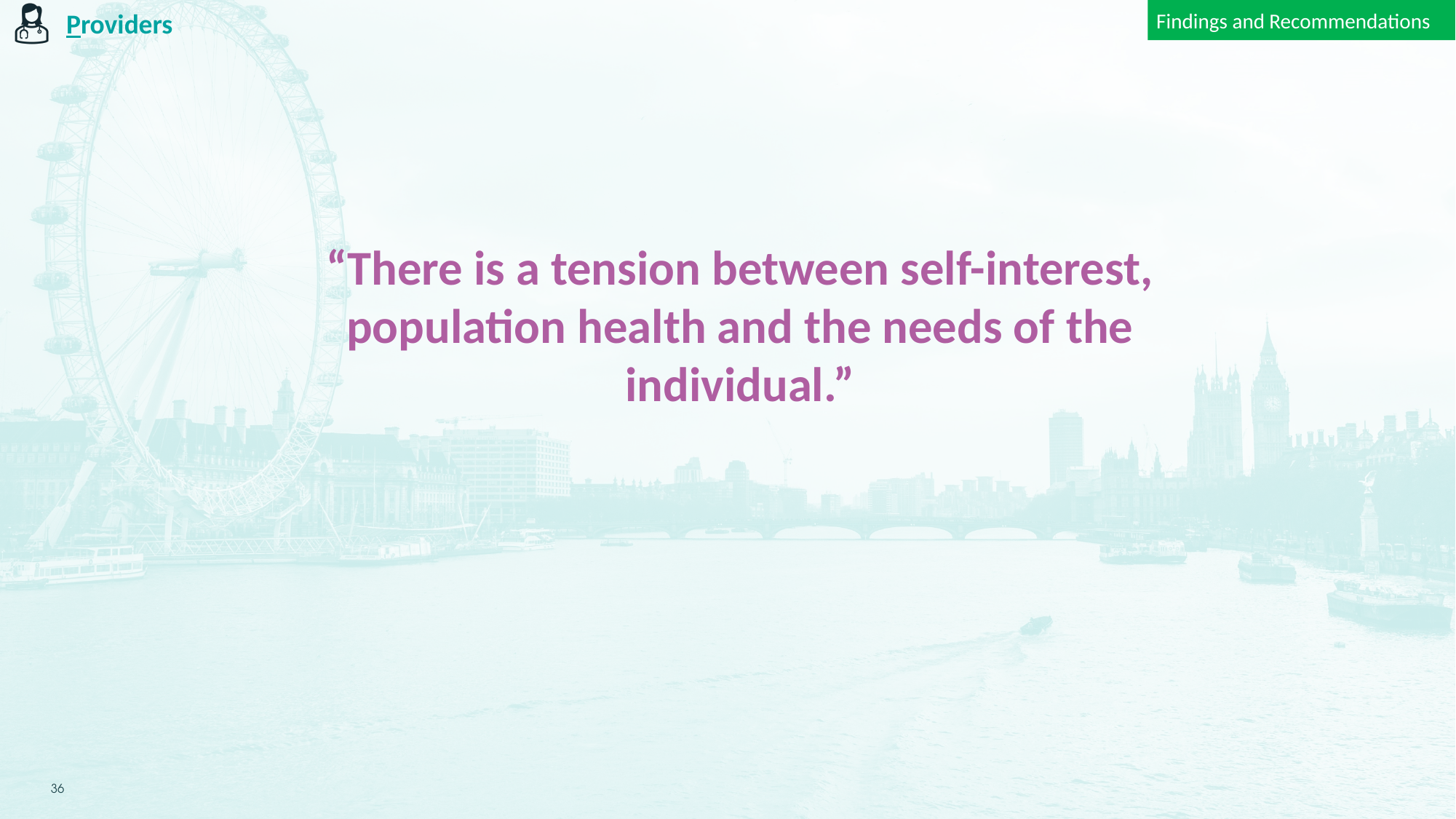

Findings and Recommendations

Providers
“There is a tension between self-interest, population health and the needs of the individual.”